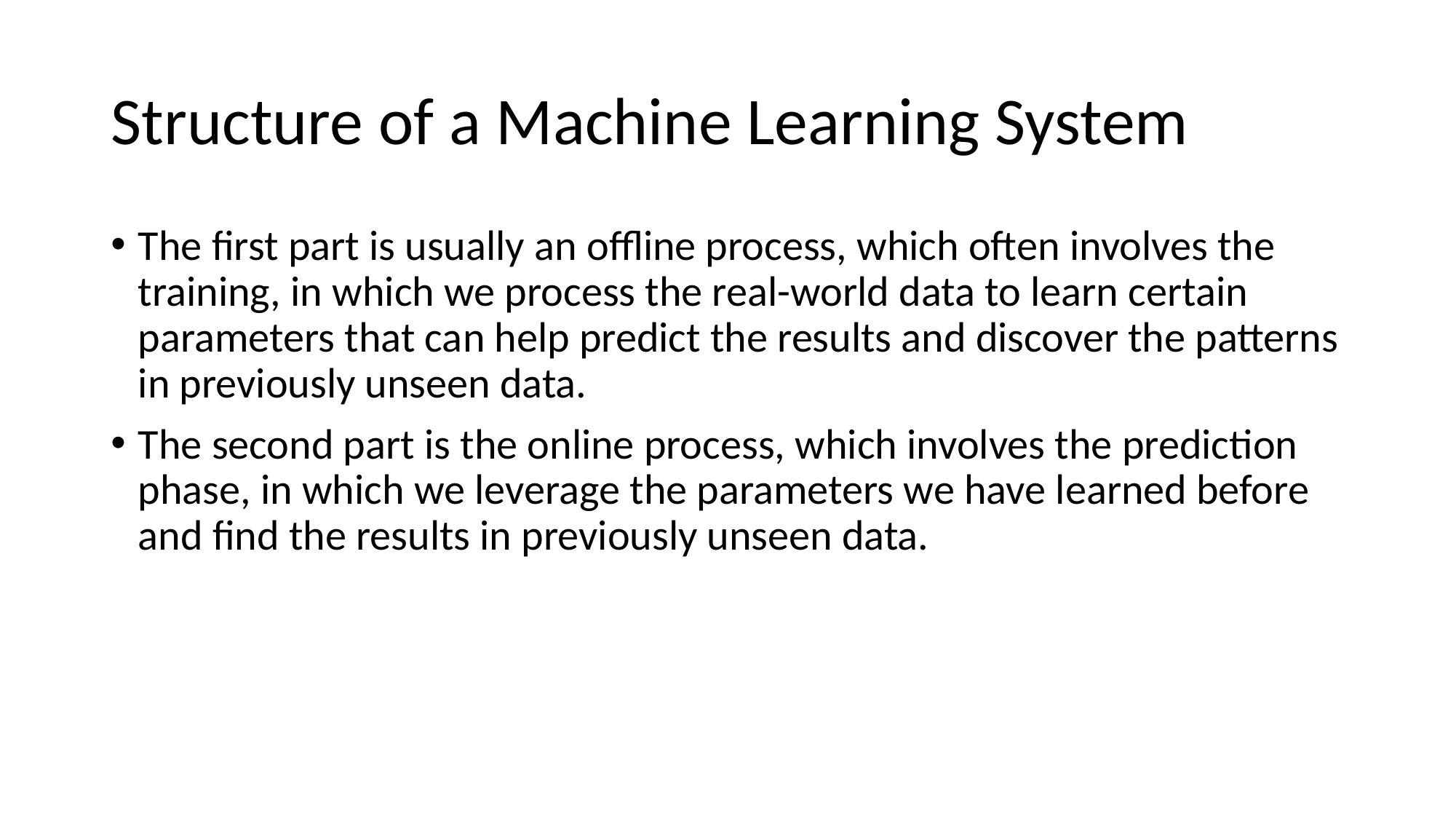

# Structure of a Machine Learning System
The first part is usually an offline process, which often involves the training, in which we process the real-world data to learn certain parameters that can help predict the results and discover the patterns in previously unseen data.
The second part is the online process, which involves the prediction phase, in which we leverage the parameters we have learned before and find the results in previously unseen data.